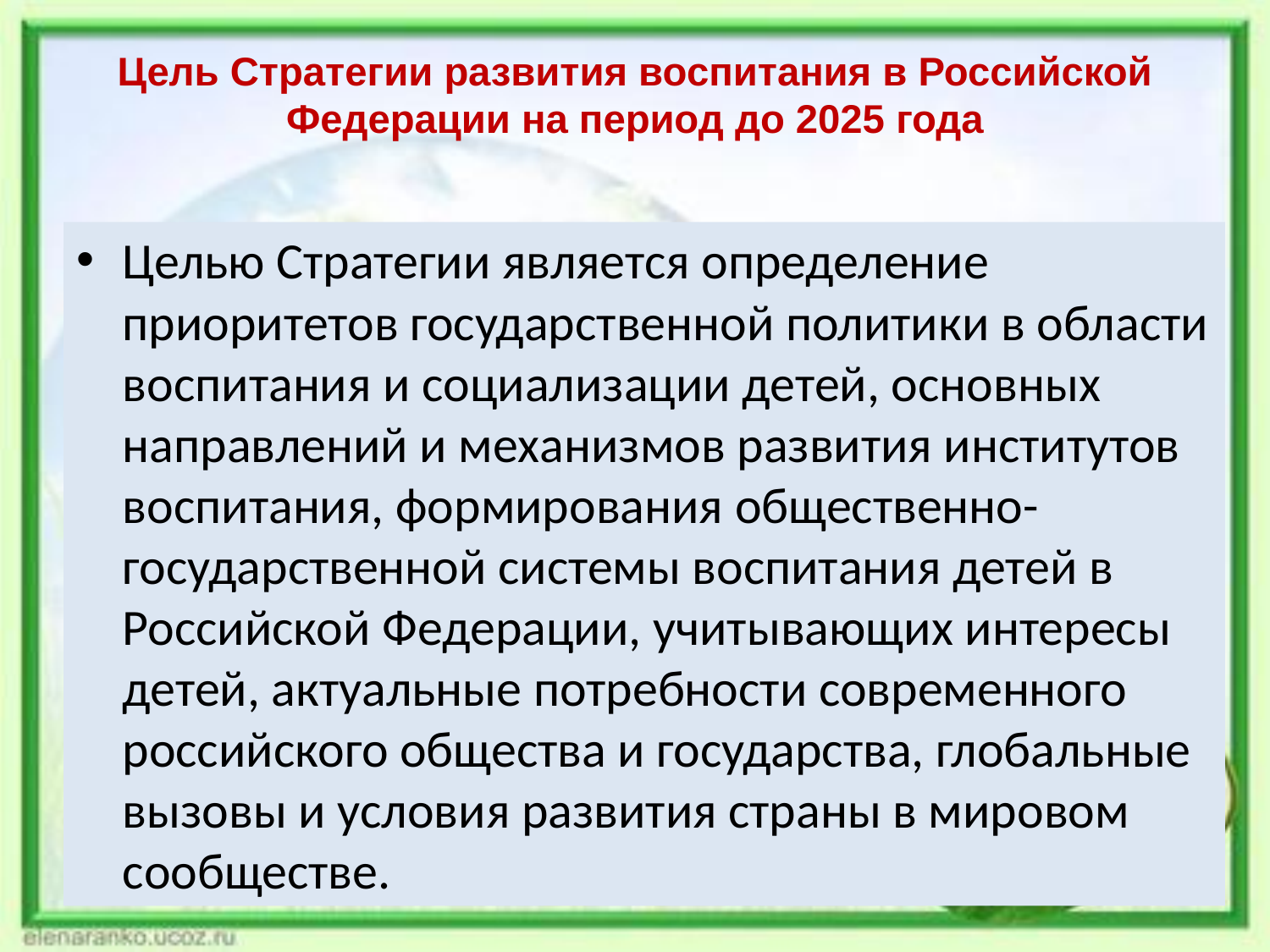

# Цель Стратегии развития воспитания в Российской Федерации на период до 2025 года
Целью Стратегии является определение приоритетов государственной политики в области воспитания и социализации детей, основных направлений и механизмов развития институтов воспитания, формирования общественно-государственной системы воспитания детей в Российской Федерации, учитывающих интересы детей, актуальные потребности современного российского общества и государства, глобальные вызовы и условия развития страны в мировом сообществе.